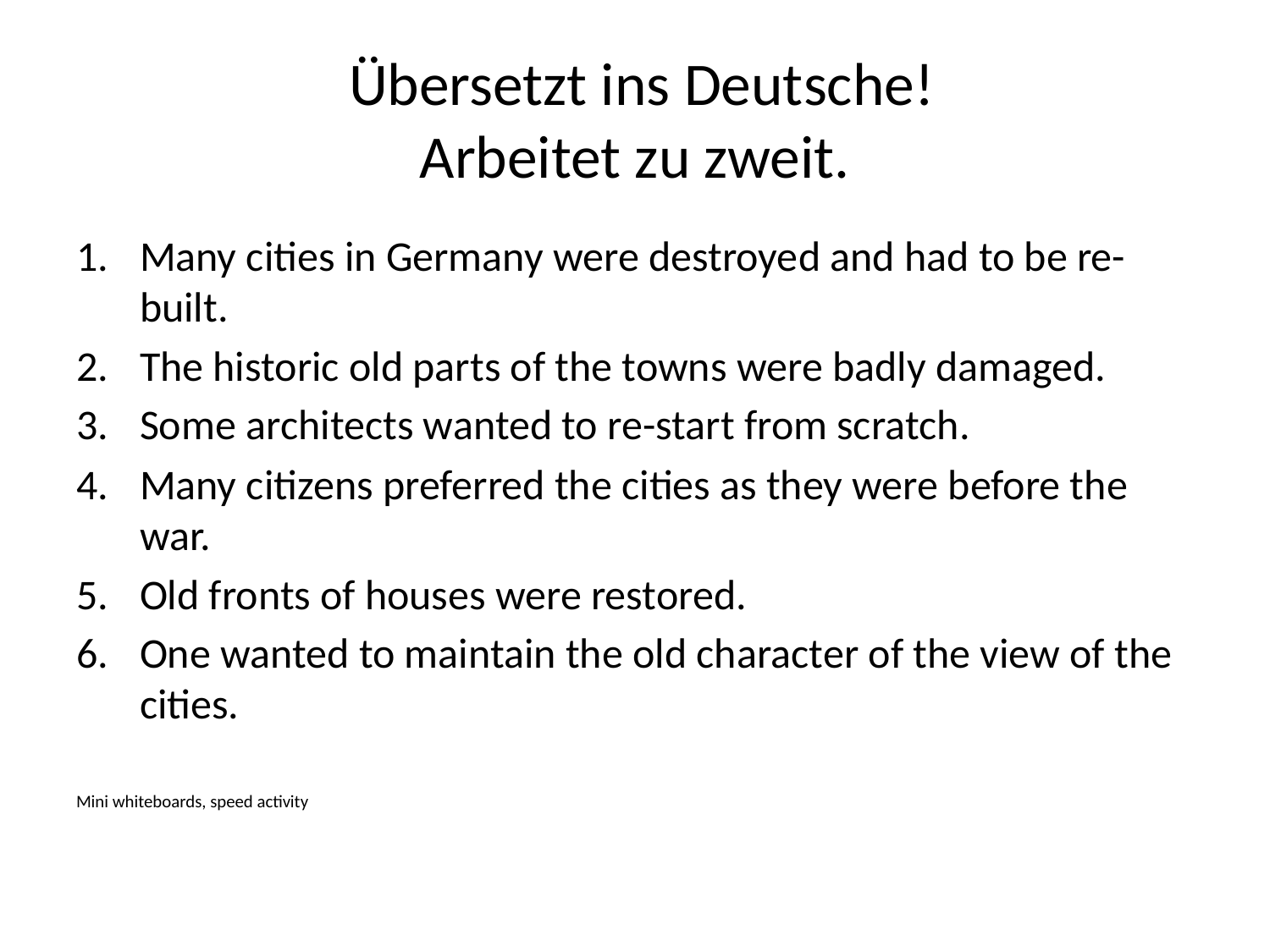

# Übersetzt ins Deutsche! Arbeitet zu zweit.
Many cities in Germany were destroyed and had to be re-built.
The historic old parts of the towns were badly damaged.
Some architects wanted to re-start from scratch.
Many citizens preferred the cities as they were before the war.
Old fronts of houses were restored.
One wanted to maintain the old character of the view of the cities.

Mini whiteboards, speed activity